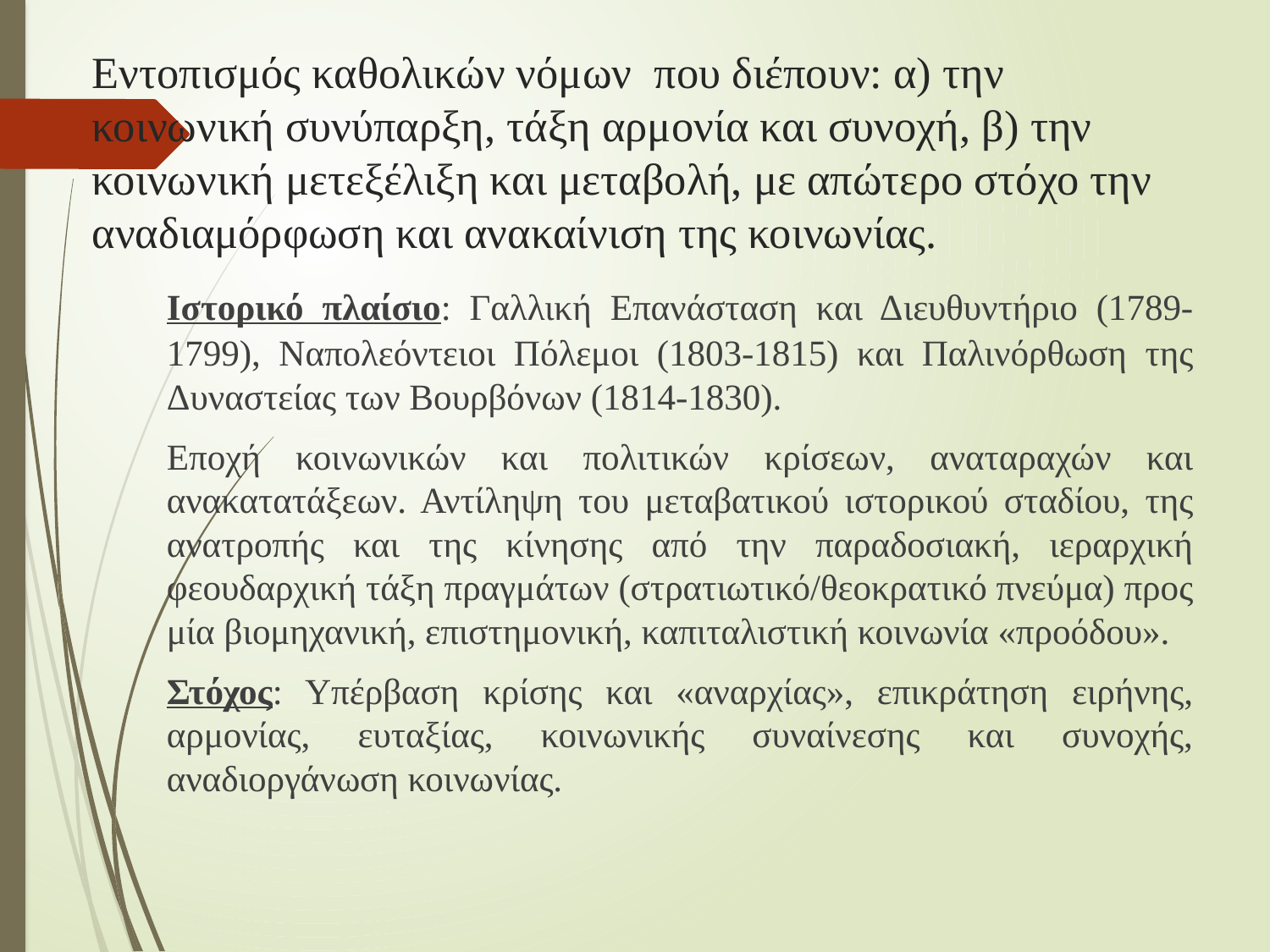

# Εντοπισμός καθολικών νόμων  που διέπουν: α) την κοινωνική συνύπαρξη, τάξη αρμονία και συνοχή, β) την κοινωνική μετεξέλιξη και μεταβολή, με απώτερο στόχο την αναδιαμόρφωση και ανακαίνιση της κοινωνίας.
	Ιστορικό πλαίσιο: Γαλλική Επανάσταση και Διευθυντήριο (1789-1799), Ναπολεόντειοι Πόλεμοι (1803-1815) και Παλινόρθωση της Δυναστείας των Βουρβόνων (1814-1830).
	Εποχή κοινωνικών και πολιτικών κρίσεων, αναταραχών και ανακατατάξεων. Αντίληψη του μεταβατικού ιστορικού σταδίου, της ανατροπής και της κίνησης από την παραδοσιακή, ιεραρχική φεουδαρχική τάξη πραγμάτων (στρατιωτικό/θεοκρατικό πνεύμα) προς μία βιομηχανική, επιστημονική, καπιταλιστική κοινωνία «προόδου».
	Στόχος: Υπέρβαση κρίσης και «αναρχίας», επικράτηση ειρήνης, αρμονίας, ευταξίας, κοινωνικής συναίνεσης και συνοχής, αναδιοργάνωση κοινωνίας.